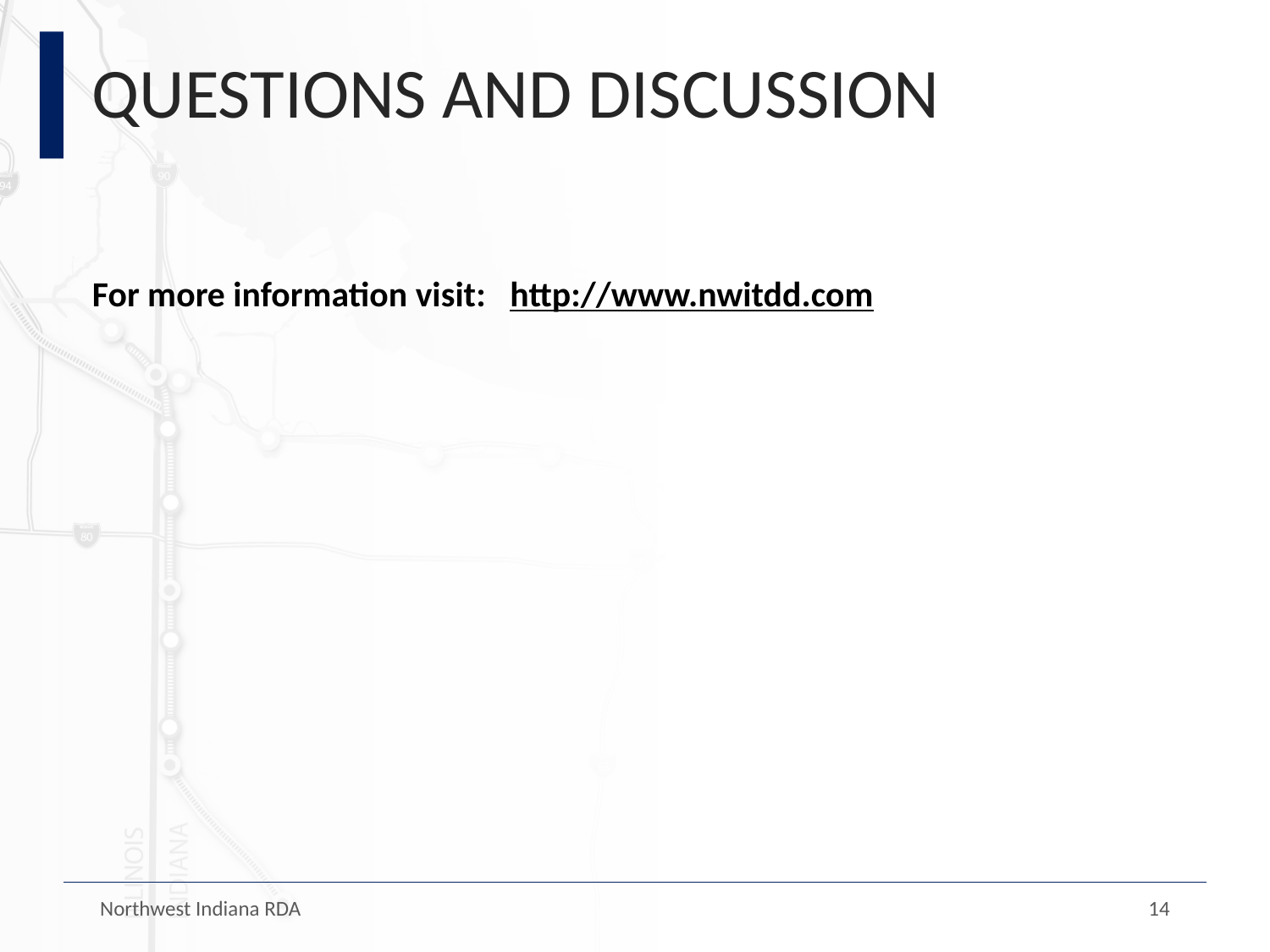

# QUESTIONS AND DISCUSSION

For more information visit:   http://www.nwitdd.com
Northwest Indiana RDA
14